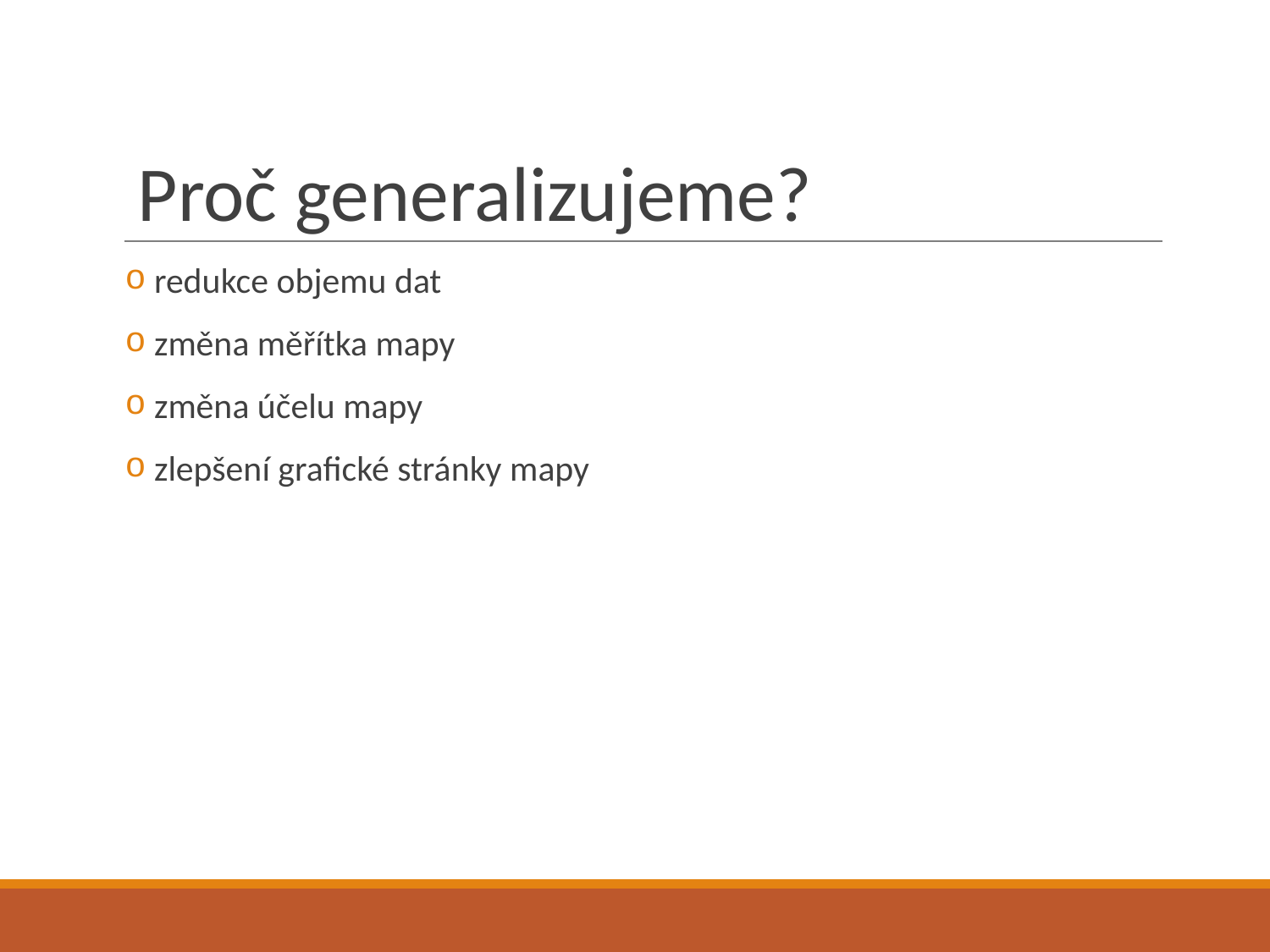

# Proč generalizujeme?
 redukce objemu dat
 změna měřítka mapy
 změna účelu mapy
 zlepšení grafické stránky mapy